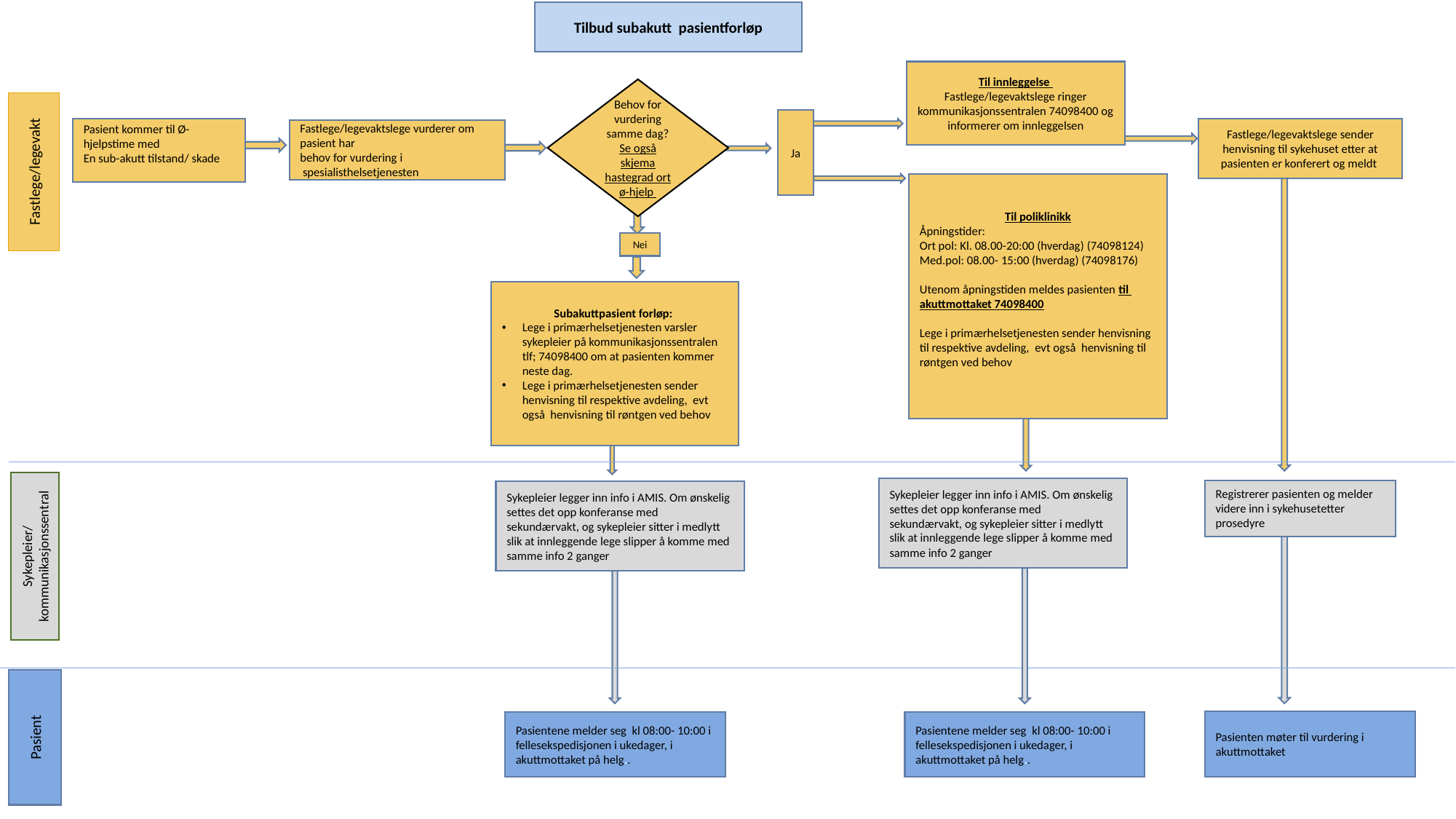

Tilbud subakutt  pasientforløp
Til innleggelse
Fastlege/legevaktslege ringer kommunikasjonssentralen 74098400 og informerer om innleggelsen
Behov for vurdering samme dag?
Se også skjema hastegrad ort ø-hjelp
Fastlege/legevakt
Ja
Pasient kommer til Ø-hjelpstime med
En sub-akutt tilstand/ skade

Fastlege/legevaktslege sender henvisning til sykehuset etter at pasienten er konferert og meldt

Fastlege/legevaktslege vurderer om pasient har
behov for vurdering i
 spesialisthelsetjenesten

Til poliklinikk
Åpningstider:
Ort pol: Kl. 08.00-20:00 (hverdag) (74098124)
Med.pol: 08.00- 15:00 (hverdag) (74098176)

Utenom åpningstiden meldes pasienten til  akuttmottaket 74098400

Lege i primærhelsetjenesten sender henvisning til respektive avdeling,  evt også  henvisning til røntgen ved behov

Nei

Subakuttpasient forløp:
Lege i primærhelsetjenesten varsler sykepleier på kommunikasjonssentralen tlf; 74098400 om at pasienten kommer neste dag.
Lege i primærhelsetjenesten sender henvisning til respektive avdeling,  evt også  henvisning til røntgen ved behov

Sykepleier/
kommunikasjonssentral
Sykepleier legger inn info i AMIS. Om ønskelig settes det opp konferanse med sekundærvakt, og sykepleier sitter i medlytt slik at innleggende lege slipper å komme med samme info 2 ganger
Registrerer pasienten og melder videre inn i sykehusetetter prosedyre
Sykepleier legger inn info i AMIS. Om ønskelig settes det opp konferanse med sekundærvakt, og sykepleier sitter i medlytt slik at innleggende lege slipper å komme med samme info 2 ganger

Pasient
Pasienten møter til vurdering i akuttmottaket
Pasientene melder seg  kl 08:00- 10:00 i fellesekspedisjonen i ukedager, i akuttmottaket på helg..
Pasientene melder seg  kl 08:00- 10:00 i fellesekspedisjonen i ukedager, i akuttmottaket på helg..